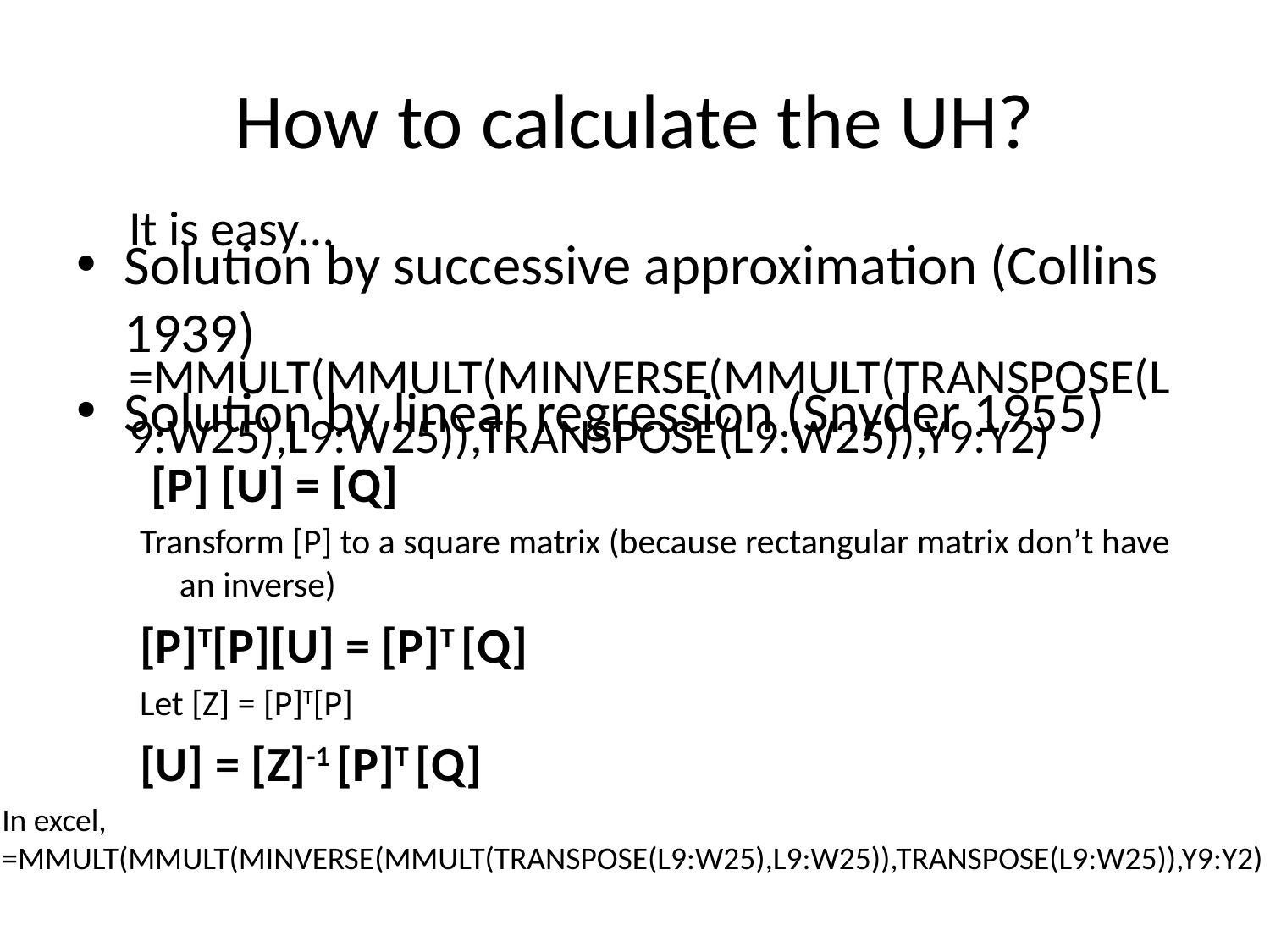

# How to calculate the UH?
It is easy…
Solution by successive approximation (Collins 1939)
Solution by linear regression (Snyder 1955)
 [P] [U] = [Q]
Transform [P] to a square matrix (because rectangular matrix don’t have an inverse)
[P]T[P][U] = [P]T [Q]
Let [Z] = [P]T[P]
[U] = [Z]-1 [P]T [Q]

=MMULT(MMULT(MINVERSE(MMULT(TRANSPOSE(L9:W25),L9:W25)),TRANSPOSE(L9:W25)),Y9:Y2)
In excel,
=MMULT(MMULT(MINVERSE(MMULT(TRANSPOSE(L9:W25),L9:W25)),TRANSPOSE(L9:W25)),Y9:Y2)